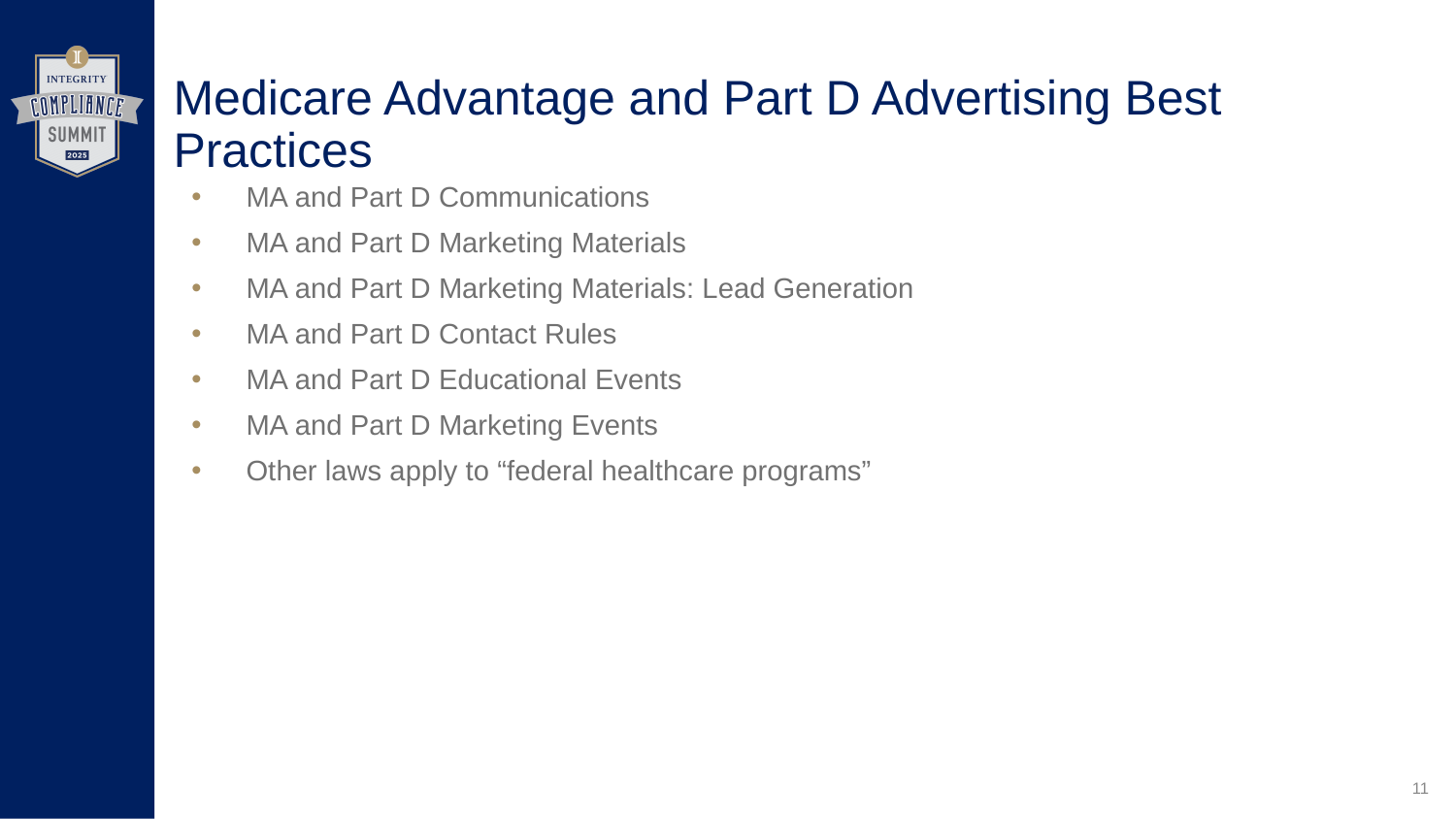

# Medicare Advantage and Part D Advertising Best Practices
MA and Part D Communications
MA and Part D Marketing Materials
MA and Part D Marketing Materials: Lead Generation
MA and Part D Contact Rules
MA and Part D Educational Events
MA and Part D Marketing Events
Other laws apply to “federal healthcare programs”

11